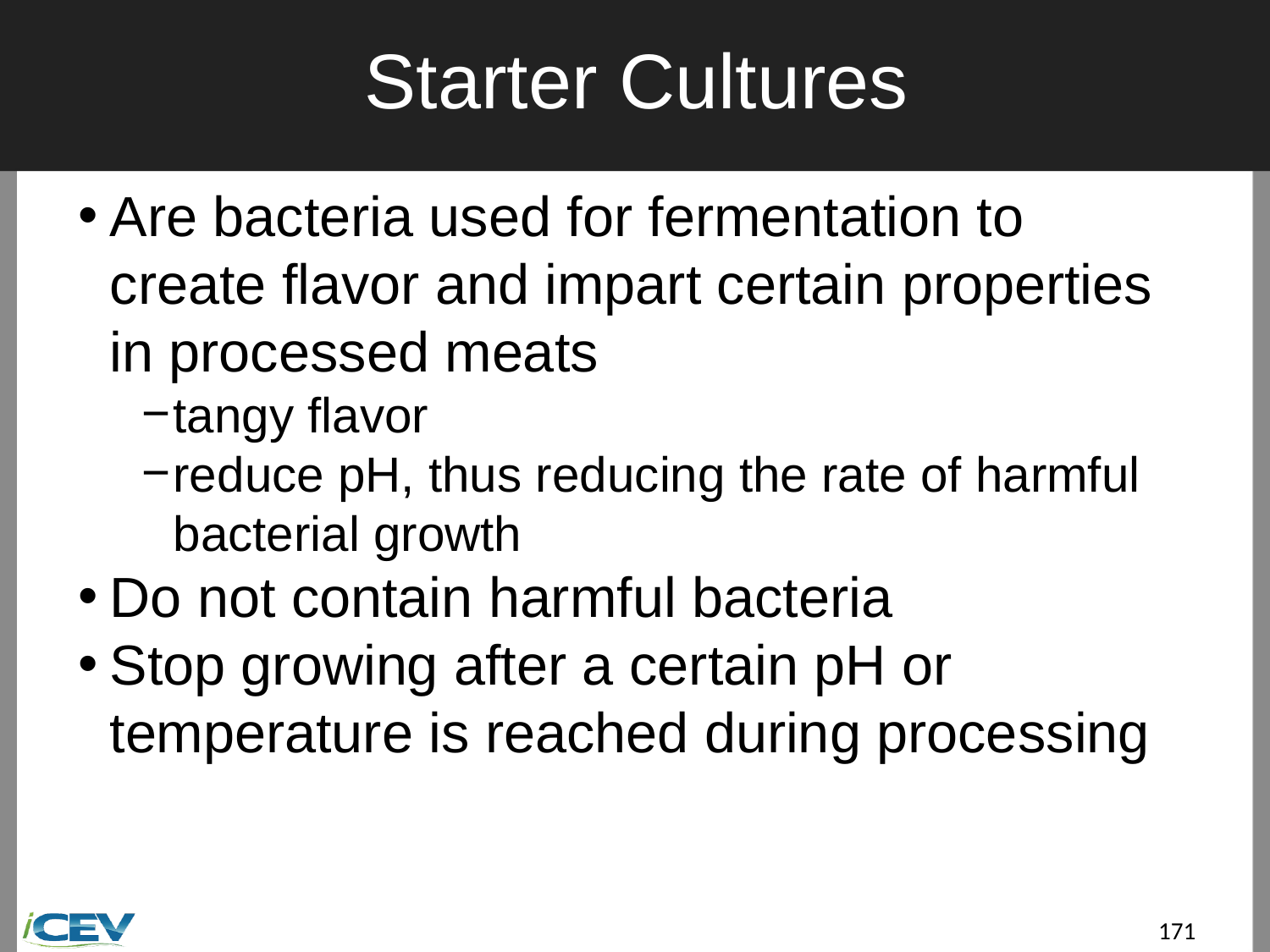

# Starter Cultures
Are bacteria used for fermentation to create flavor and impart certain properties in processed meats
tangy flavor
reduce pH, thus reducing the rate of harmful bacterial growth
Do not contain harmful bacteria
Stop growing after a certain pH or temperature is reached during processing